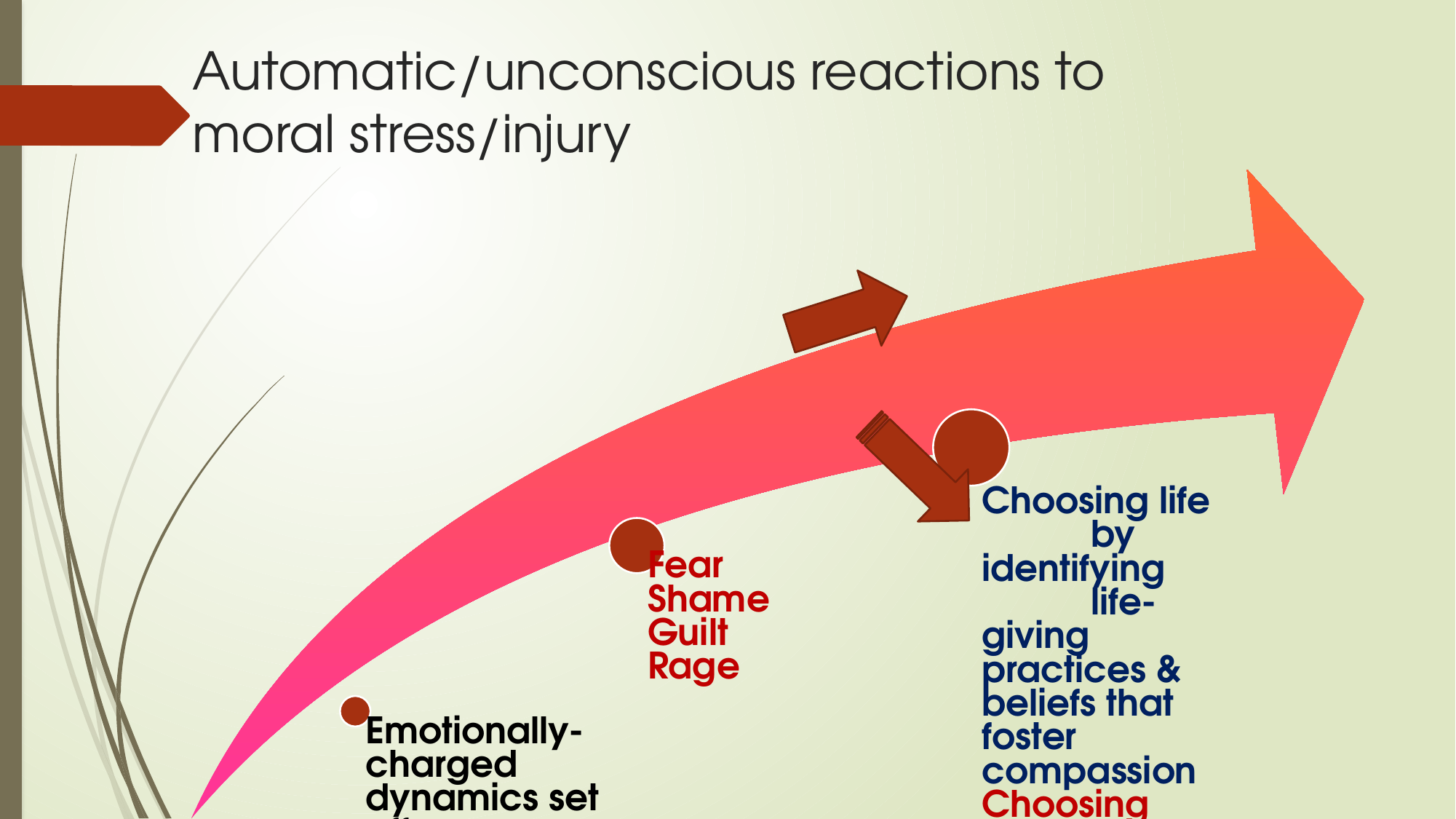

# Automatic/unconscious reactions to moral stress/injury
Fear
Shame
Guilt
Rage
    	Choosing life 	by identifying 		life-giving 	practices & 	beliefs that 	foster 	compassion